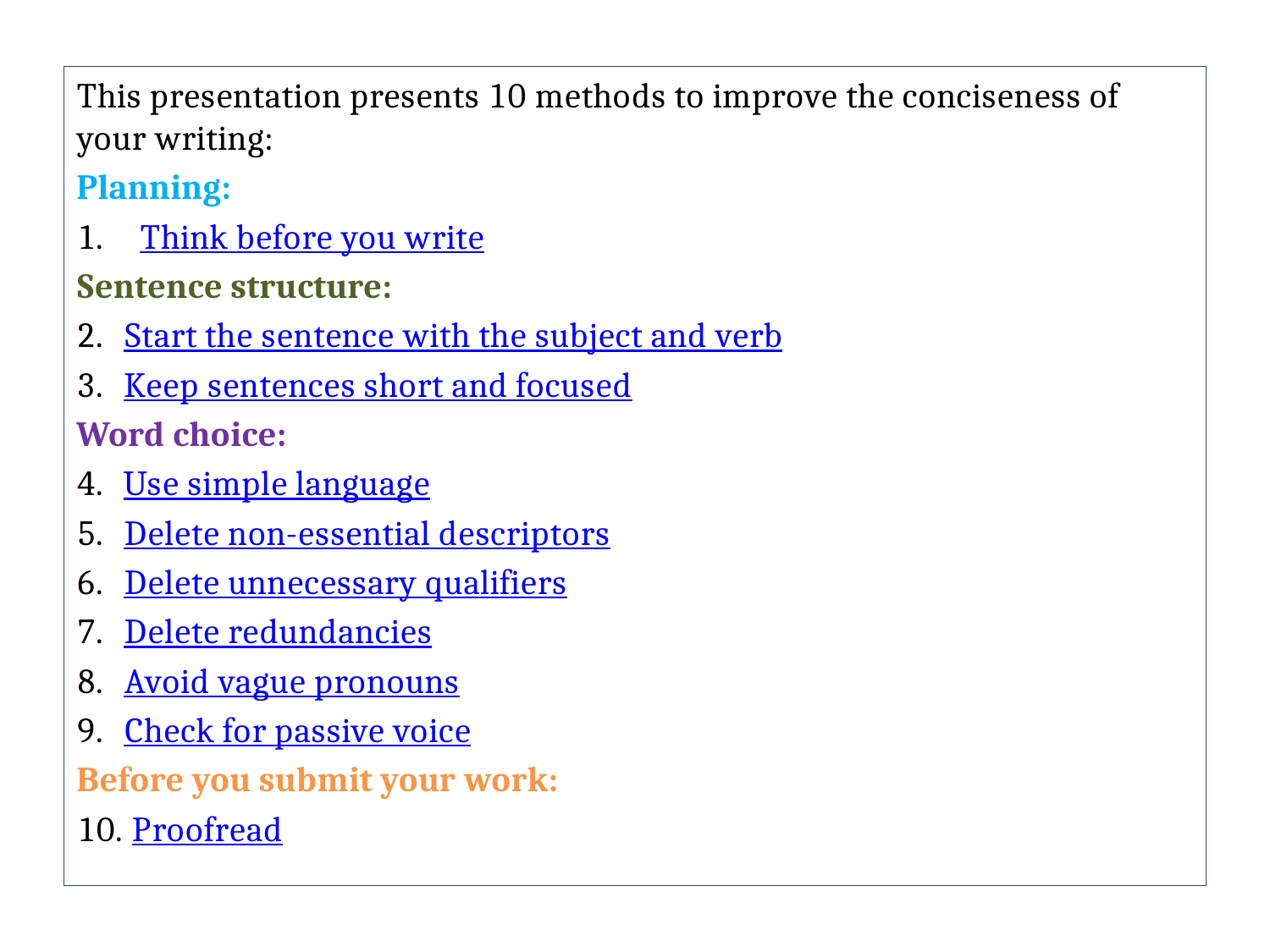

This presentation presents 10 methods to improve the conciseness of your writing:
Planning:
Think before you write
Sentence structure:
Start the sentence with the subject and verb
Keep sentences short and focused
Word choice:
Use simple language
Delete non-essential descriptors
Delete unnecessary qualifiers
Delete redundancies
Avoid vague pronouns
Check for passive voice
Before you submit your work:
 Proofread